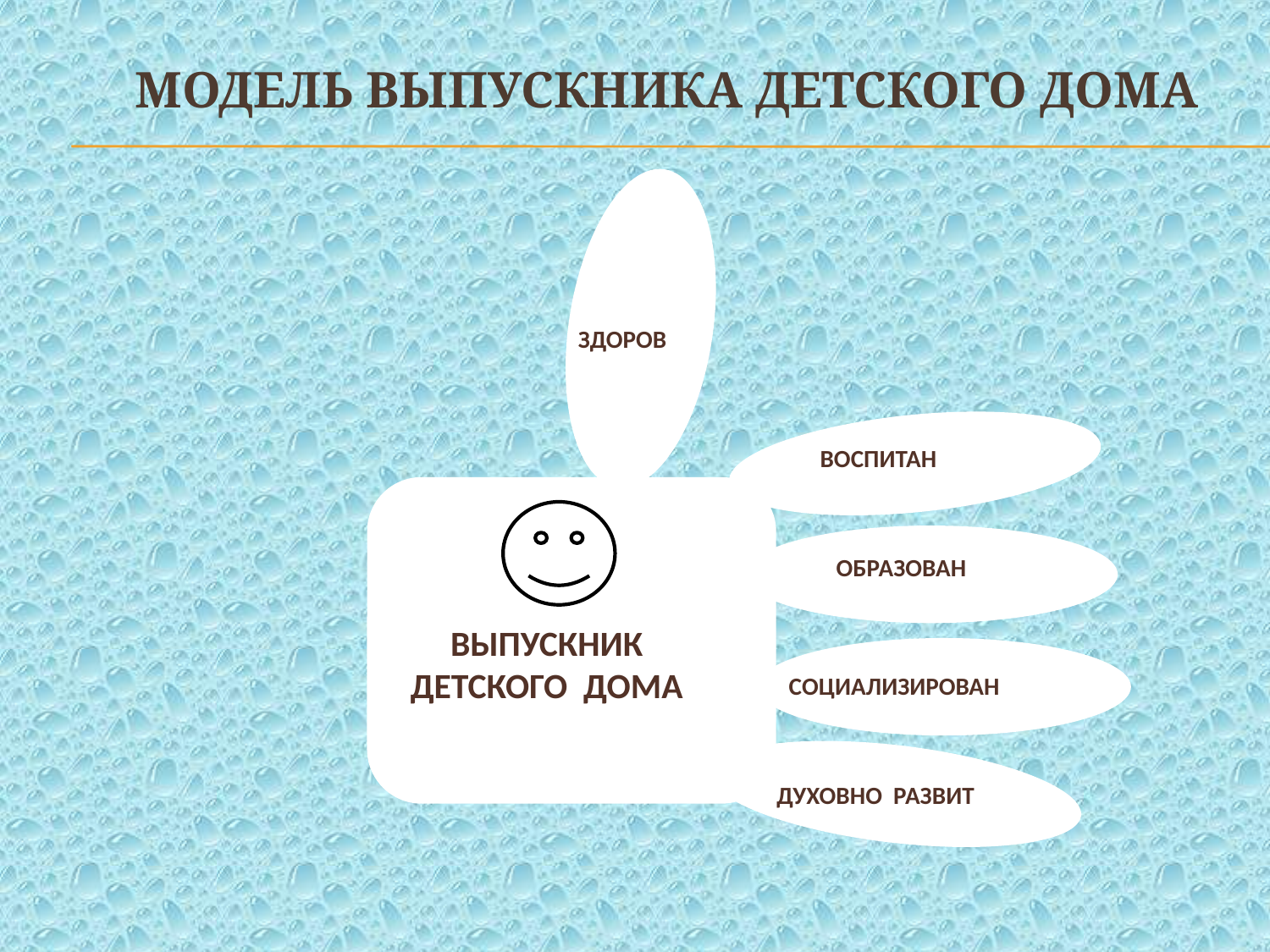

# Модель выпускника детского дома

ЗДОРОВ

ВОСПИТАН

ОБРАЗОВАН
ВЫПУСКНИК ДЕТСКОГО  ДОМА

СОЦИАЛИЗИРОВАН

ДУХОВНО  РАЗВИТ